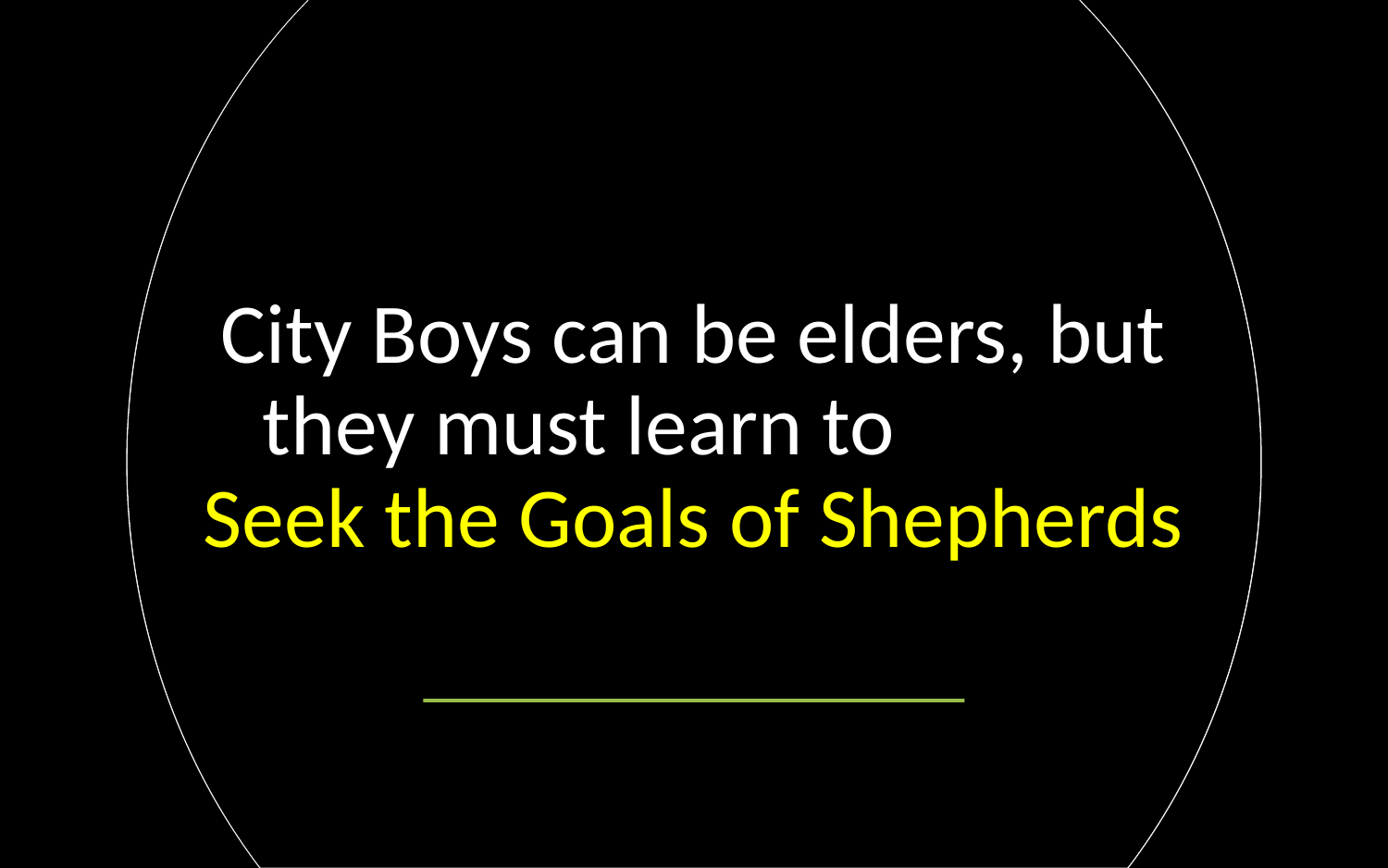

# City Boys can be elders, but they must learn to             Seek the Goals of Shepherds